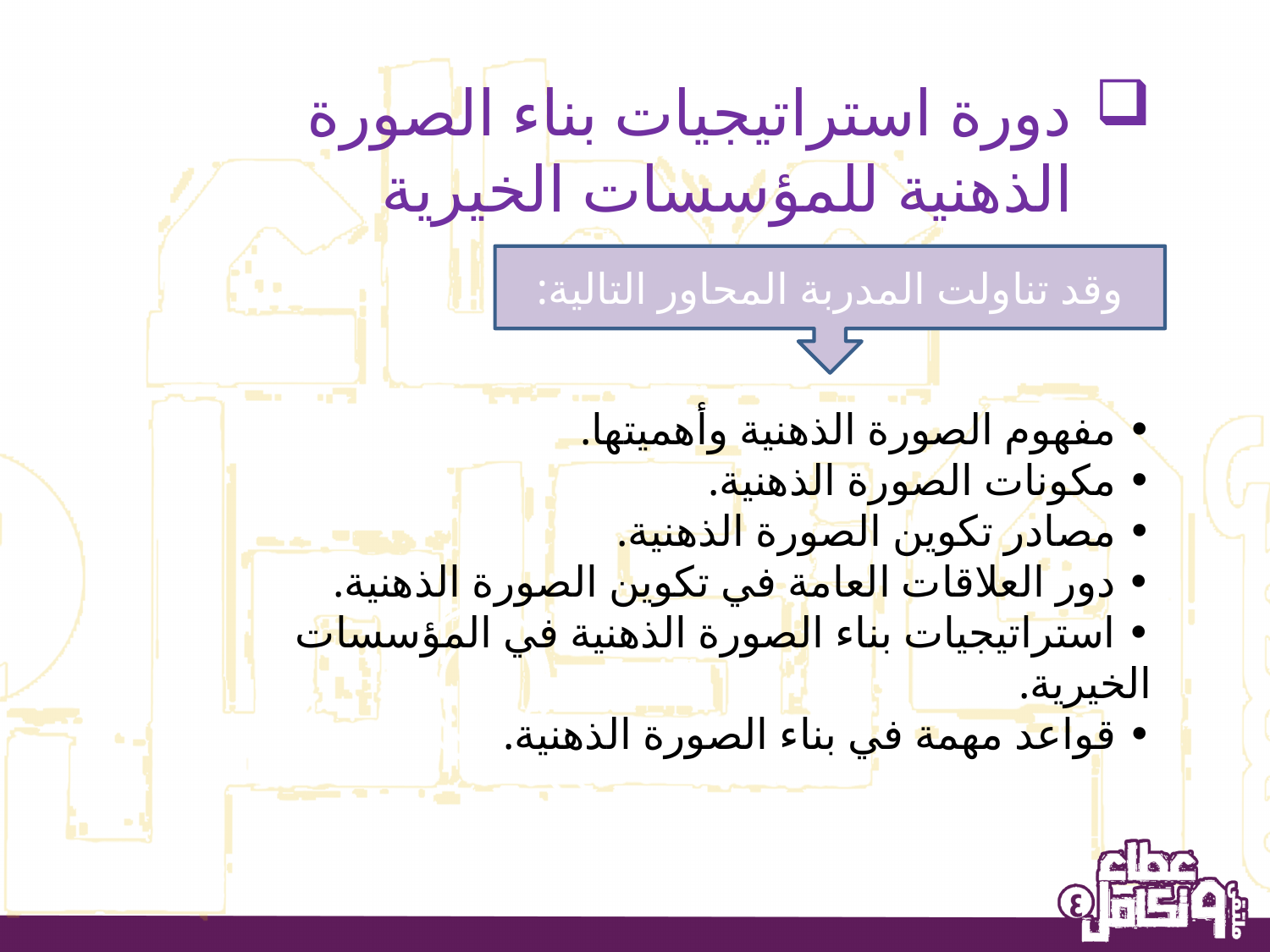

دورة استراتيجيات بناء الصورة الذهنية للمؤسسات الخيرية

• مفهوم الصورة الذهنية وأهميتها.
• مكونات الصورة الذهنية.
• مصادر تكوين الصورة الذهنية.
• دور العلاقات العامة في تكوين الصورة الذهنية.
• استراتيجيات بناء الصورة الذهنية في المؤسسات الخيرية.
• قواعد مهمة في بناء الصورة الذهنية.

وقد تناولت المدربة المحاور التالية: